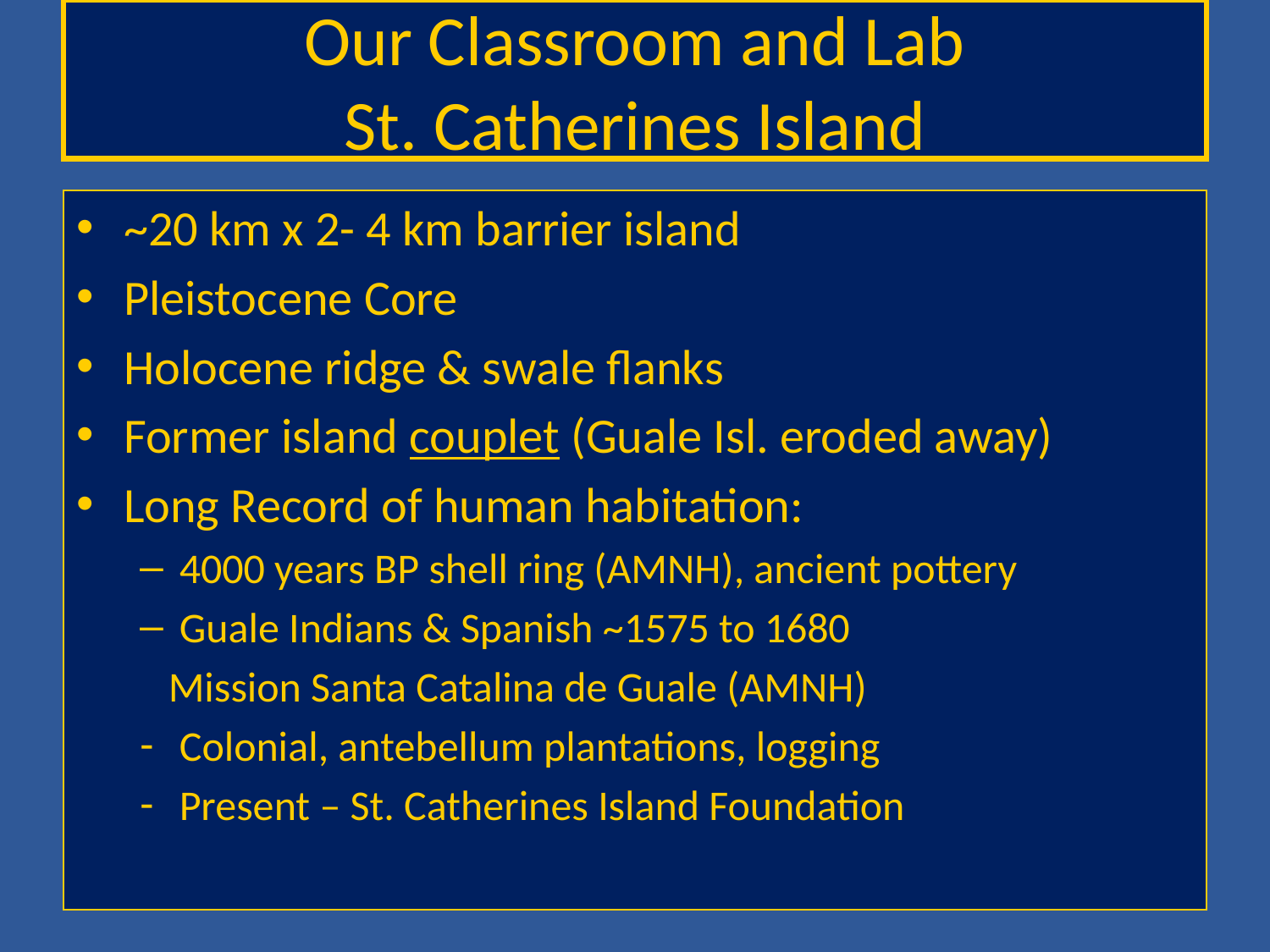

# Our Classroom and Lab St. Catherines Island
~20 km x 2- 4 km barrier island
Pleistocene Core
Holocene ridge & swale flanks
Former island couplet (Guale Isl. eroded away)
Long Record of human habitation:
4000 years BP shell ring (AMNH), ancient pottery
Guale Indians & Spanish ~1575 to 1680
   Mission Santa Catalina de Guale (AMNH)
Colonial, antebellum plantations, logging
Present – St. Catherines Island Foundation